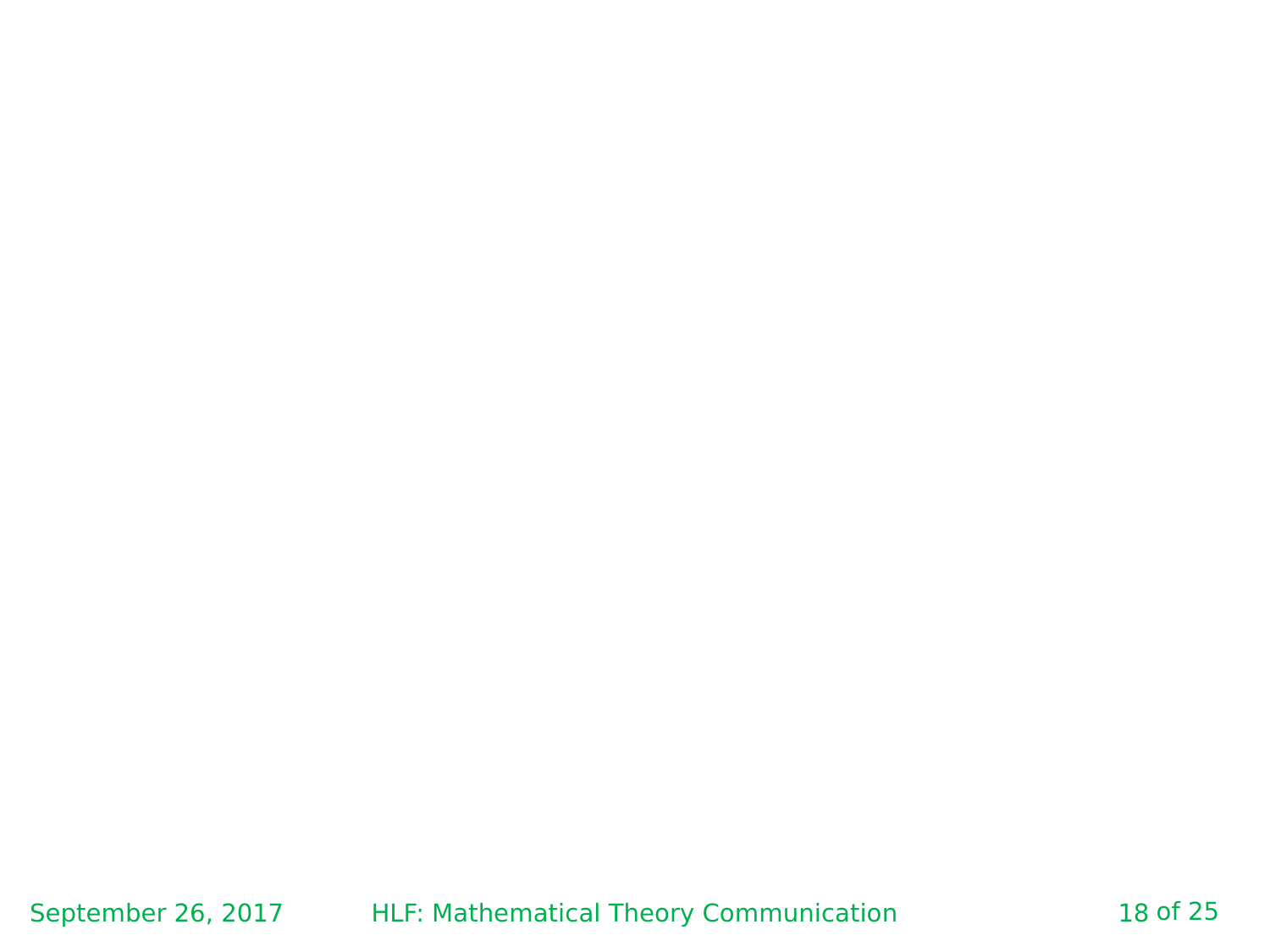

#

September 26, 2017
HLF: Mathematical Theory Communication
18